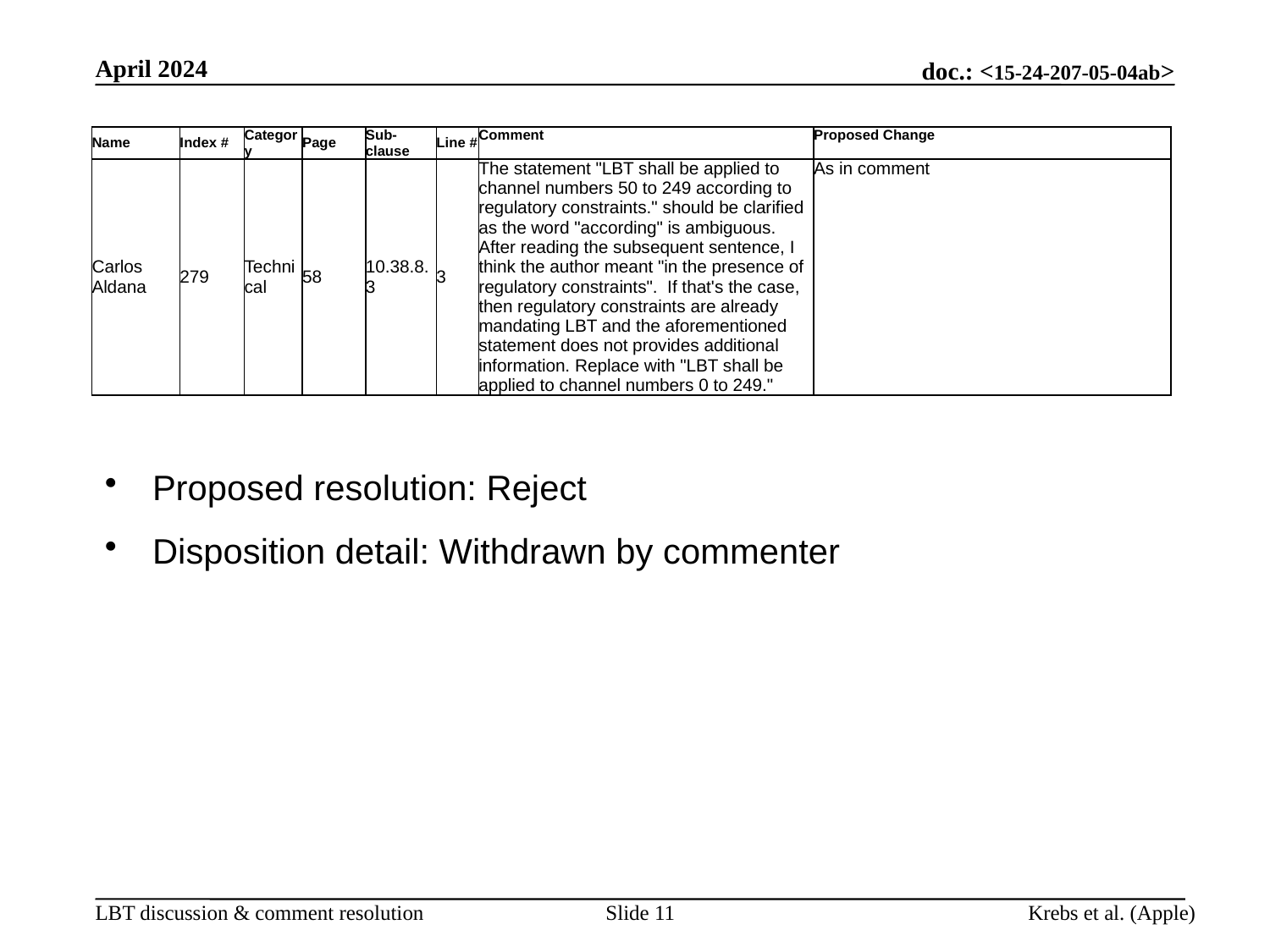

April 2024
| Name | Index # | Category | Page | Sub-clause | Line # | Comment | Proposed Change |
| --- | --- | --- | --- | --- | --- | --- | --- |
| Carlos Aldana | 279 | Technical | 58 | 10.38.8.3 | 3 | The statement "LBT shall be applied to channel numbers 50 to 249 according to regulatory constraints." should be clarified as the word "according" is ambiguous. After reading the subsequent sentence, I think the author meant "in the presence of regulatory constraints". If that's the case, then regulatory constraints are already mandating LBT and the aforementioned statement does not provides additional information. Replace with "LBT shall be applied to channel numbers 0 to 249." | As in comment |
Proposed resolution: Reject
Disposition detail: Withdrawn by commenter
Slide 11
Krebs et al. (Apple)